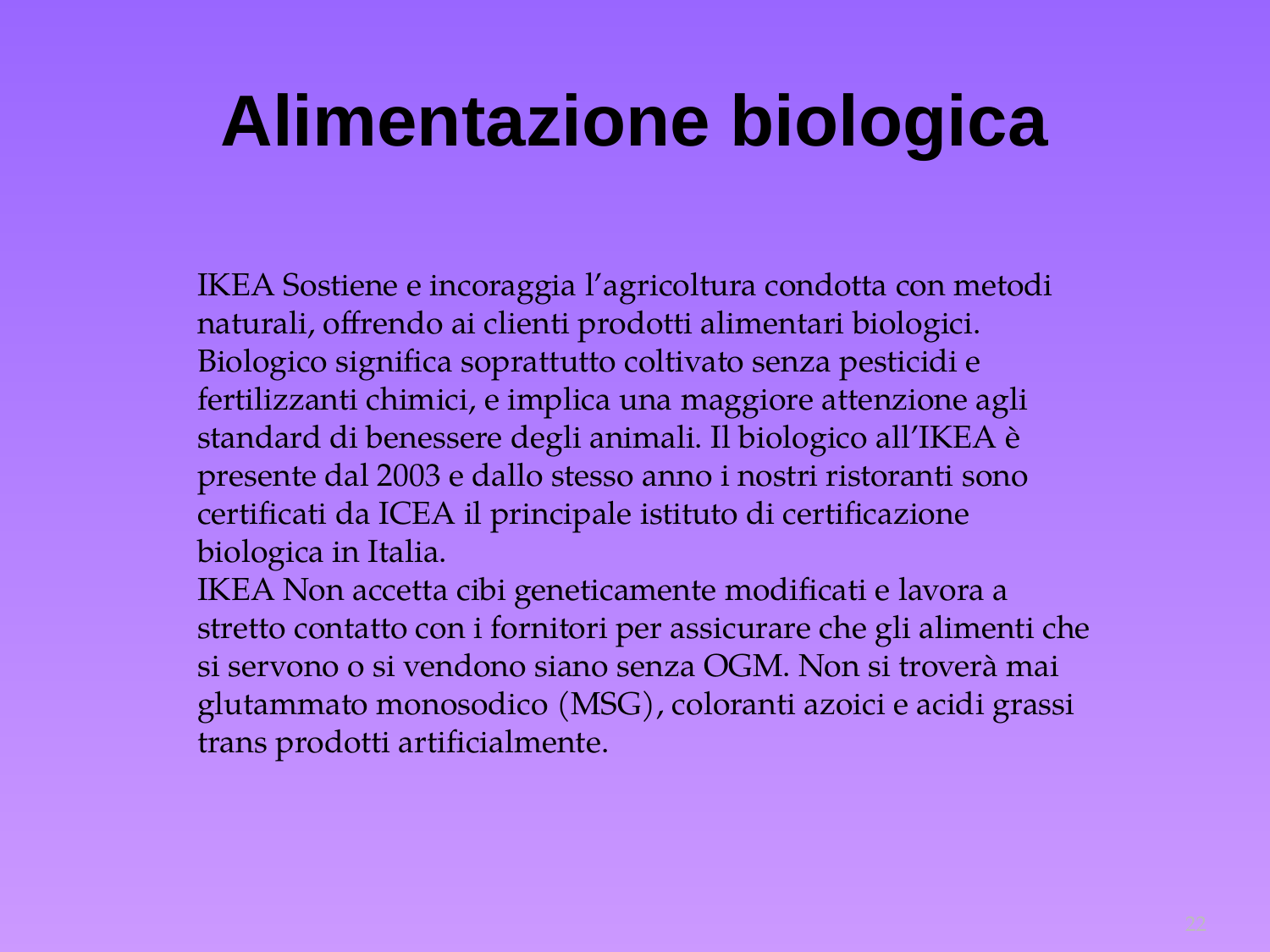

# Alimentazione biologica
IKEA Sostiene e incoraggia l’agricoltura condotta con metodi naturali, offrendo ai clienti prodotti alimentari biologici. Biologico significa soprattutto coltivato senza pesticidi e fertilizzanti chimici, e implica una maggiore attenzione agli standard di benessere degli animali. Il biologico all’IKEA è presente dal 2003 e dallo stesso anno i nostri ristoranti sono certificati da ICEA il principale istituto di certificazione biologica in Italia.
IKEA Non accetta cibi geneticamente modificati e lavora a stretto contatto con i fornitori per assicurare che gli alimenti che si servono o si vendono siano senza OGM. Non si troverà mai glutammato monosodico (MSG), coloranti azoici e acidi grassi trans prodotti artificialmente.

22